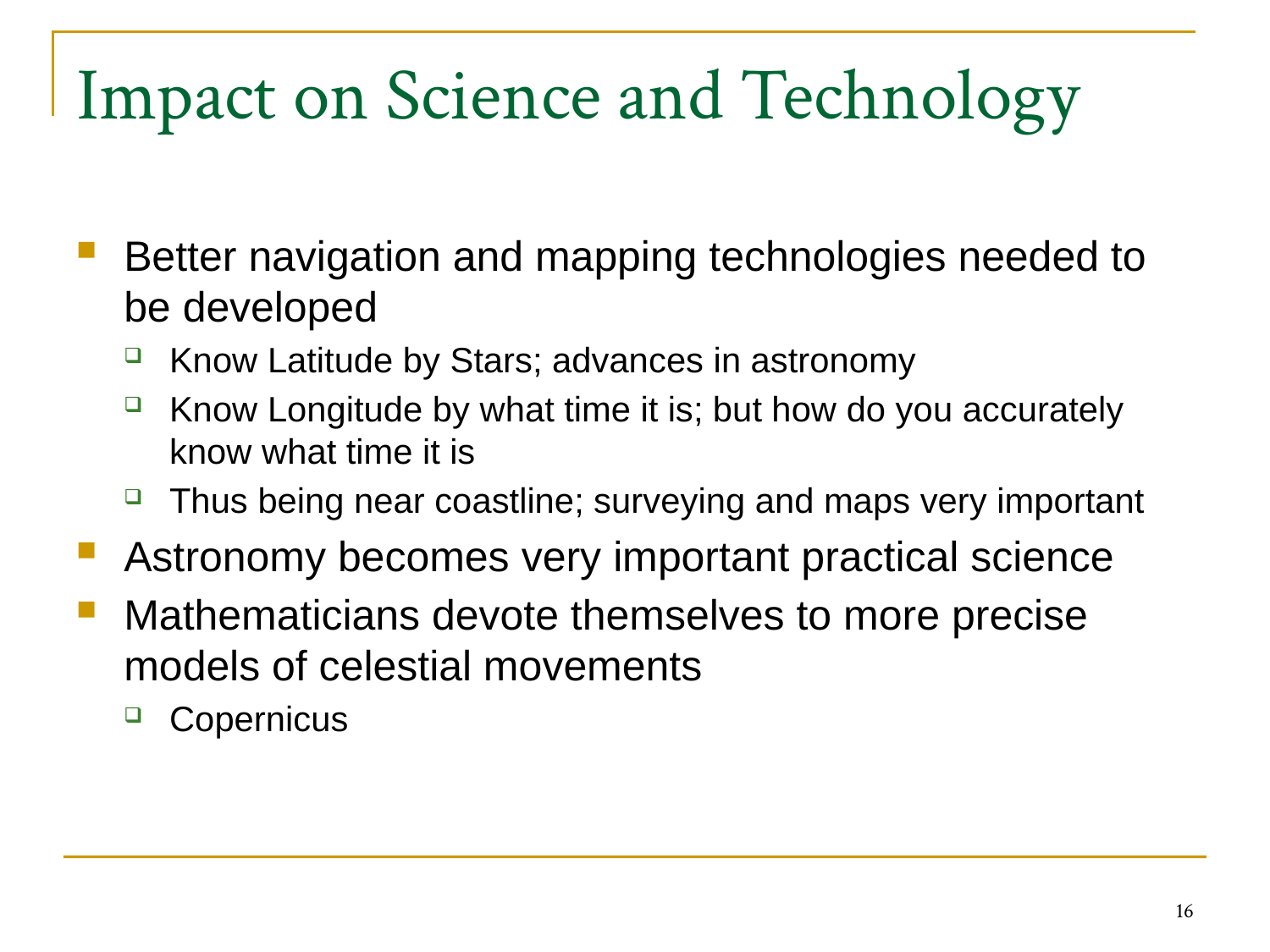

# Impact on Science and Technology
Better navigation and mapping technologies needed to be developed
Know Latitude by Stars; advances in astronomy
Know Longitude by what time it is; but how do you accurately know what time it is
Thus being near coastline; surveying and maps very important
Astronomy becomes very important practical science
Mathematicians devote themselves to more precise models of celestial movements
Copernicus
16